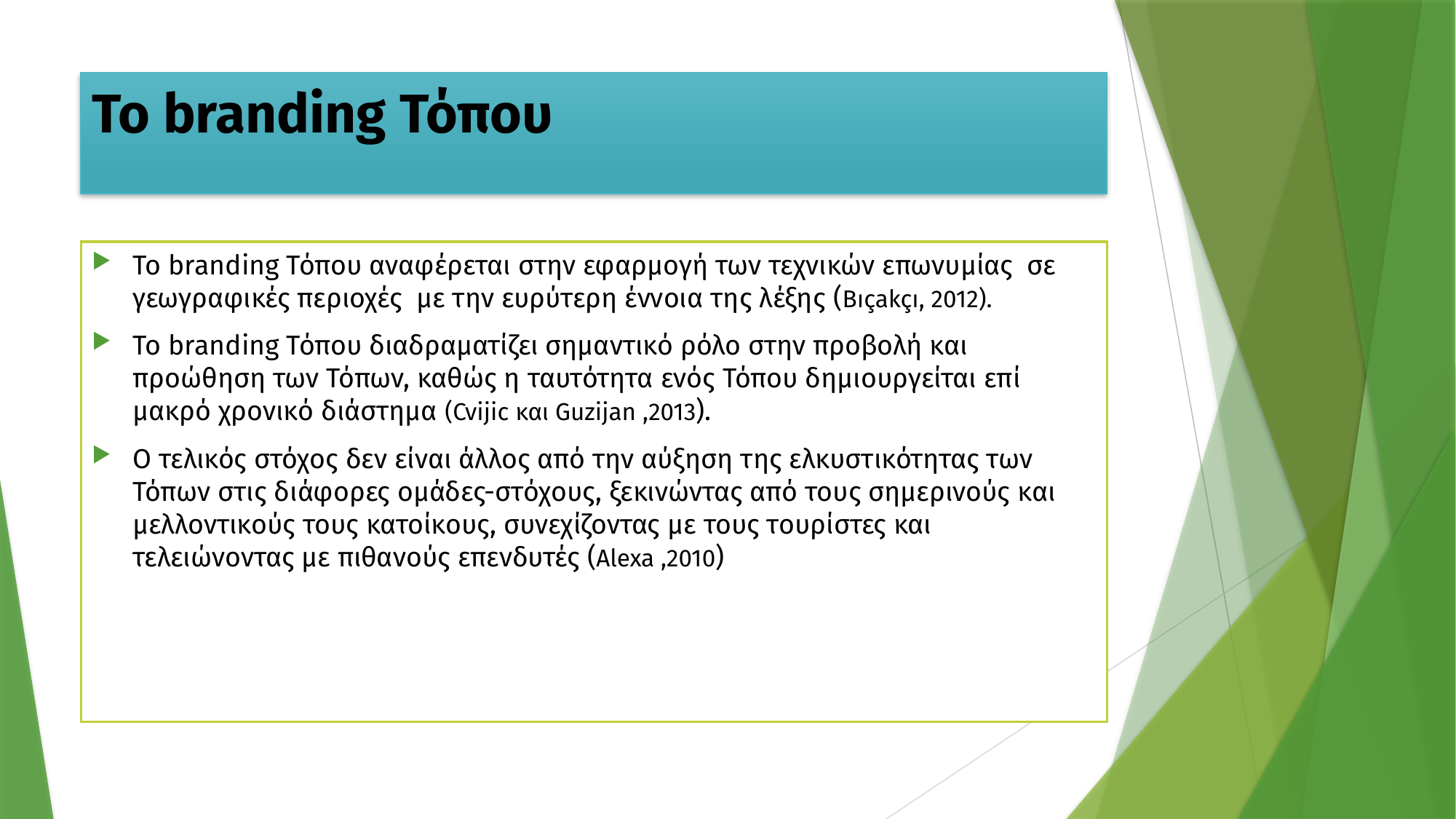

# Το branding Τόπου
Το branding Τόπου αναφέρεται στην εφαρμογή των τεχνικών επωνυμίας  σε γεωγραφικές περιοχές  με την ευρύτερη έννοια της λέξης (Bıçakçı, 2012).
Το branding Τόπου διαδραματίζει σημαντικό ρόλο στην προβολή και προώθηση των Τόπων, καθώς η ταυτότητα ενός Τόπου δημιουργείται επί μακρό χρονικό διάστημα (Cvijic και Guzijan ,2013).
Ο τελικός στόχος δεν είναι άλλος από την αύξηση της ελκυστικότητας των Τόπων στις διάφορες ομάδες-στόχους, ξεκινώντας από τους σημερινούς και μελλοντικούς τους κατοίκους, συνεχίζοντας με τους τουρίστες και τελειώνοντας με πιθανούς επενδυτές (Alexa ,2010)